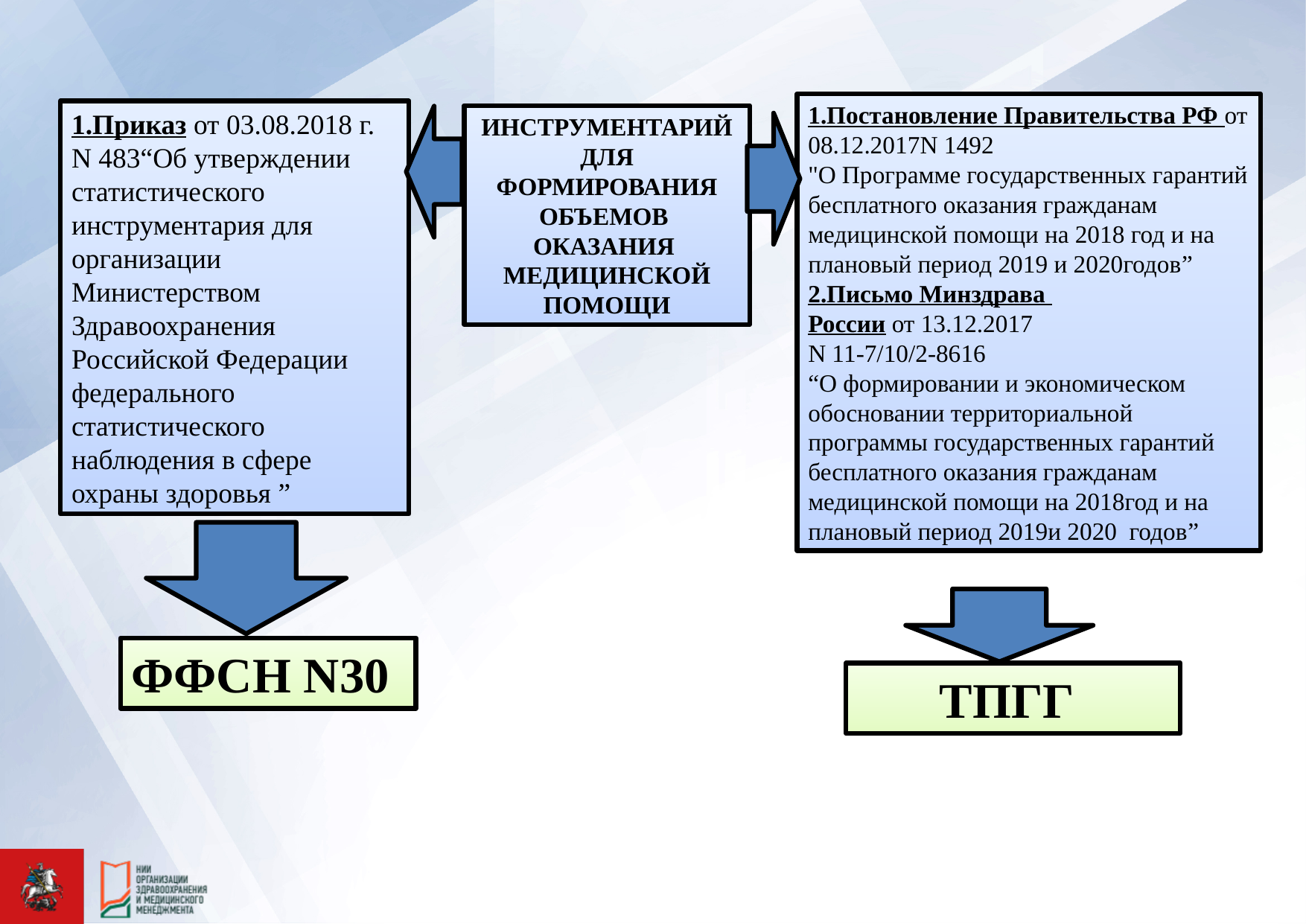

1.Постановление Правительства РФ от 08.12.2017N 1492
"О Программе государственных гарантий бесплатного оказания гражданам медицинской помощи на 2018 год и на плановый период 2019 и 2020годов”
2.Письмо Минздрава
России от 13.12.2017
N 11-7/10/2-8616
“О формировании и экономическом обосновании территориальной программы государственных гарантий бесплатного оказания гражданам медицинской помощи на 2018год и на плановый период 2019и 2020  годов”
1.Приказ от 03.08.2018 г. N 483“Об утверждении статистического инструментария для организации Министерством Здравоохранения Российской Федерации федерального статистического наблюдения в сфере охраны здоровья ”
ИНСТРУМЕНТАРИЙ ДЛЯ ФОРМИРОВАНИЯ ОБЪЕМОВ  ОКАЗАНИЯ
МЕДИЦИНСКОЙ ПОМОЩИ

ФФСН N30
ТПГГ